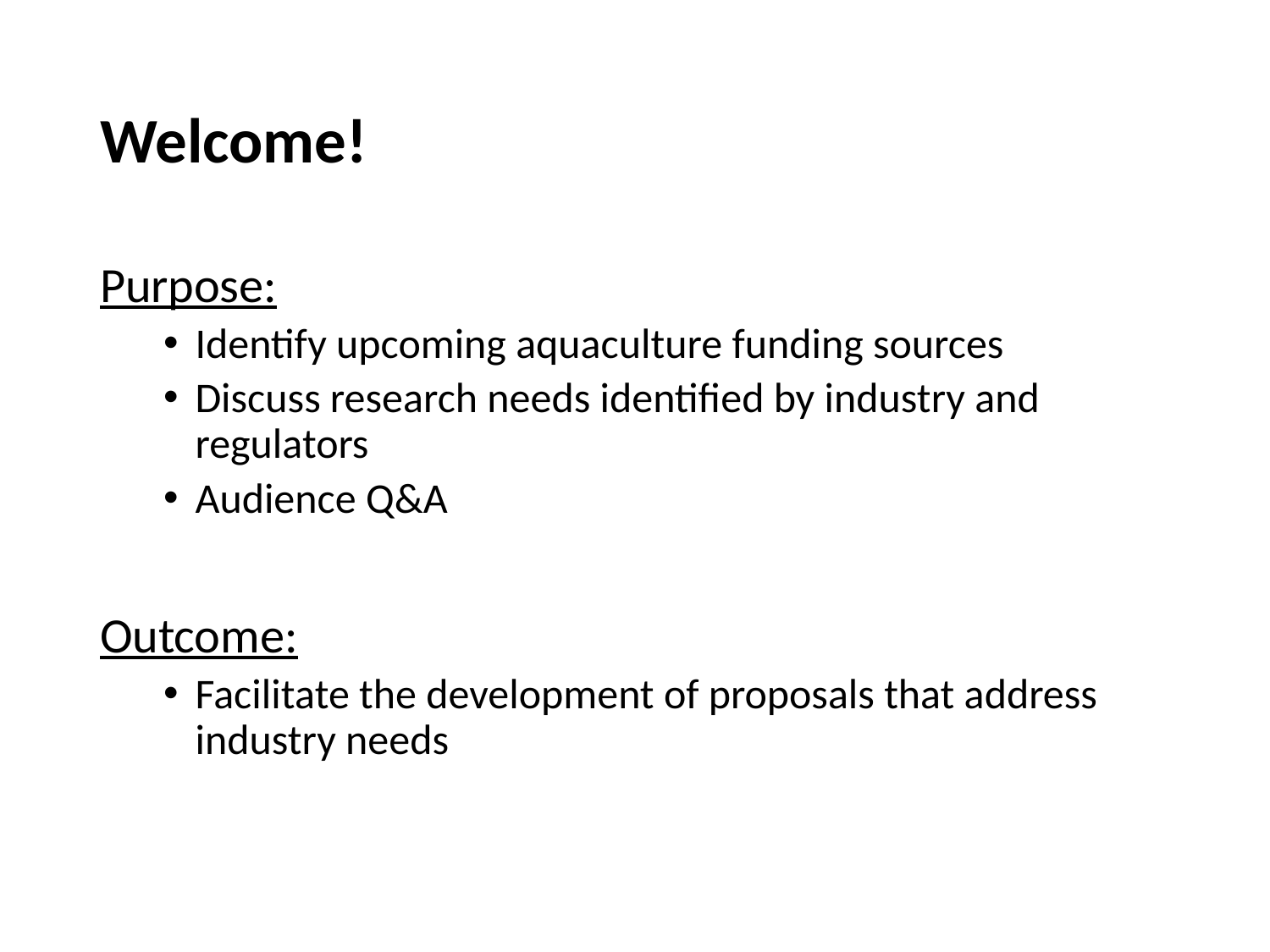

# Welcome!
Purpose:
Identify upcoming aquaculture funding sources
Discuss research needs identified by industry and regulators
Audience Q&A

Outcome:
Facilitate the development of proposals that address industry needs